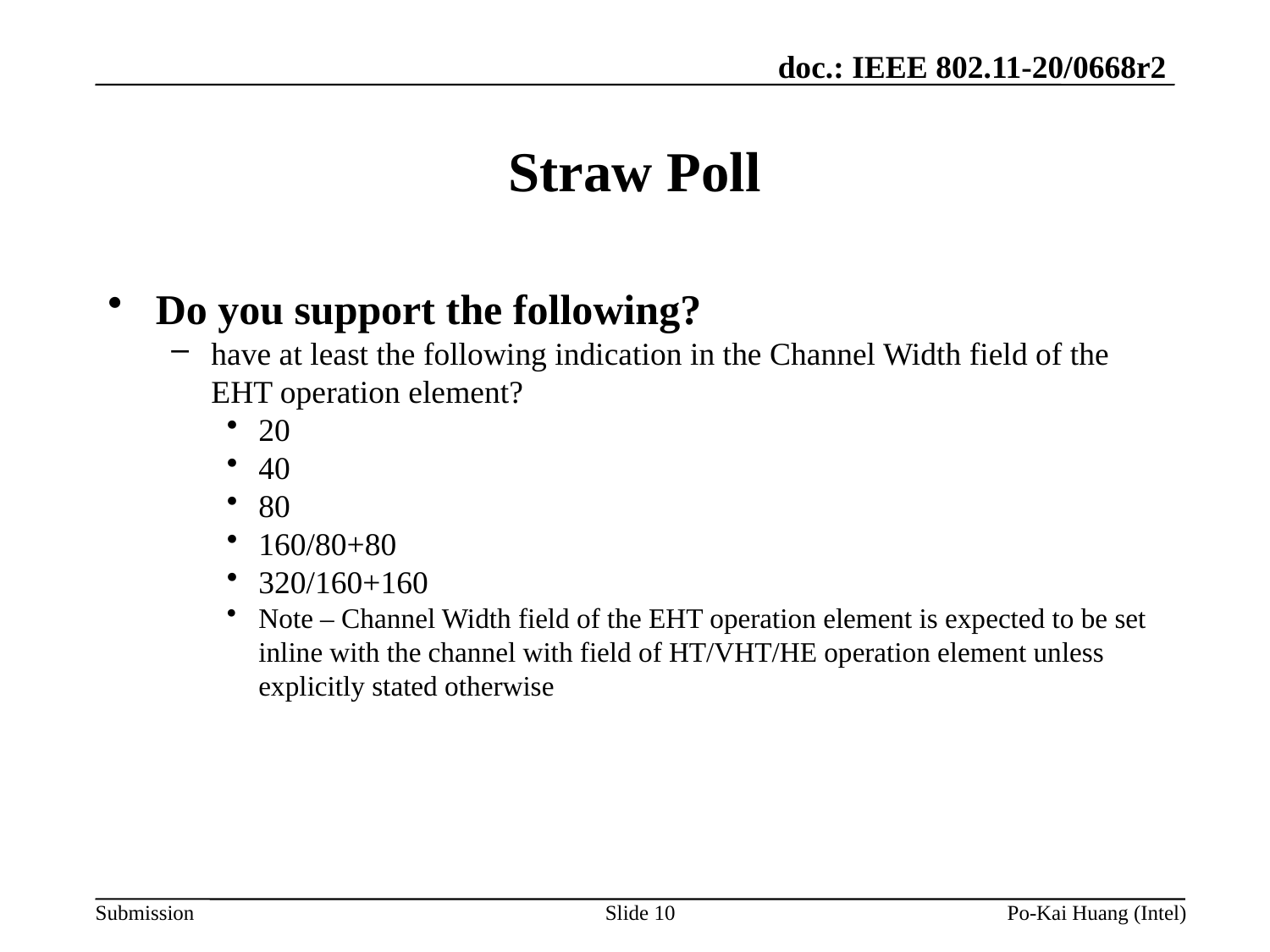

# Straw Poll
Do you support the following?
have at least the following indication in the Channel Width field of the EHT operation element?
20
40
80
160/80+80
320/160+160
Note – Channel Width field of the EHT operation element is expected to be set inline with the channel with field of HT/VHT/HE operation element unless explicitly stated otherwise

Slide 10
Po-Kai Huang (Intel)